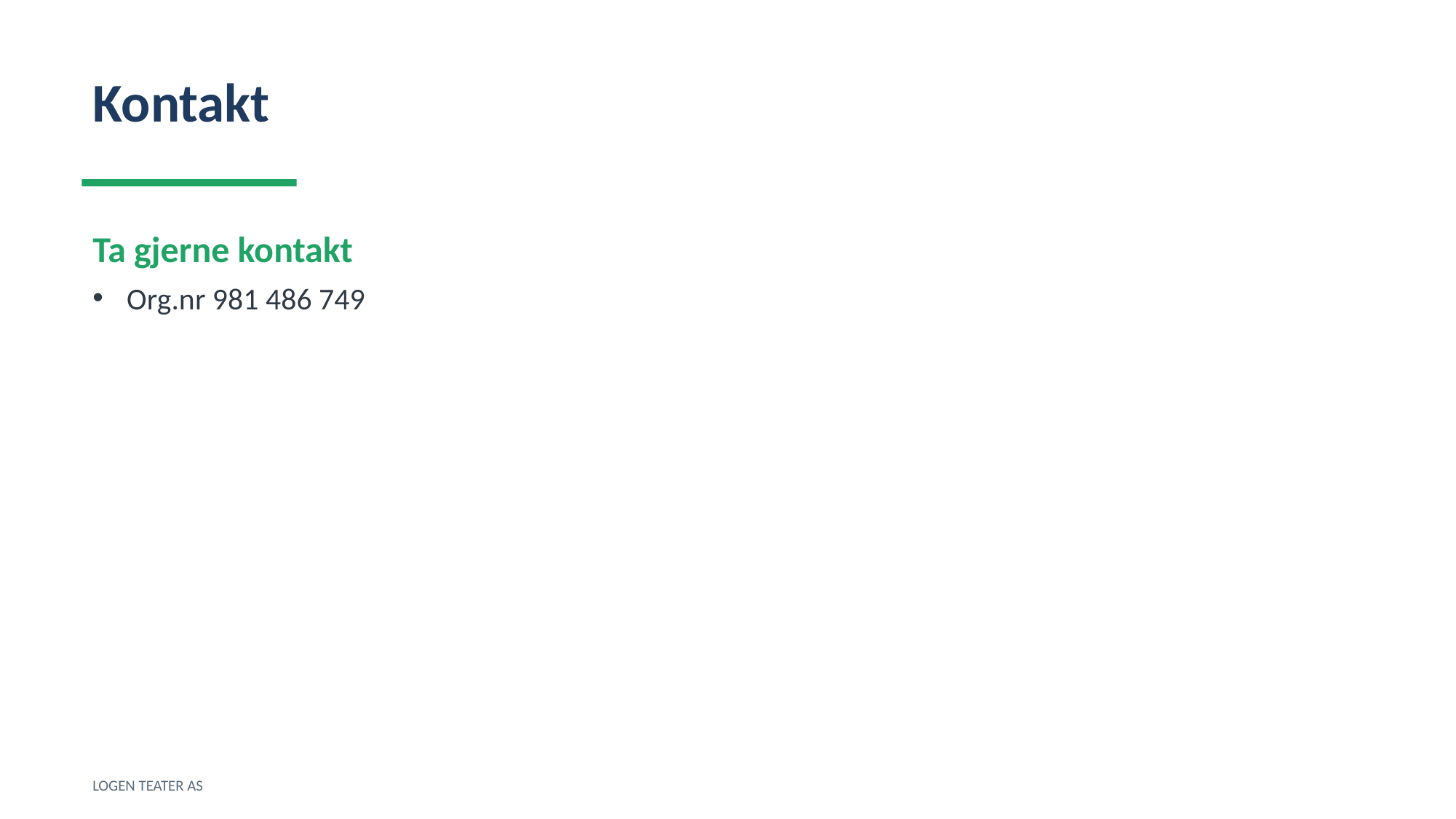

Kontakt

Ta gjerne kontakt
Org.nr 981 486 749
LOGEN TEATER AS